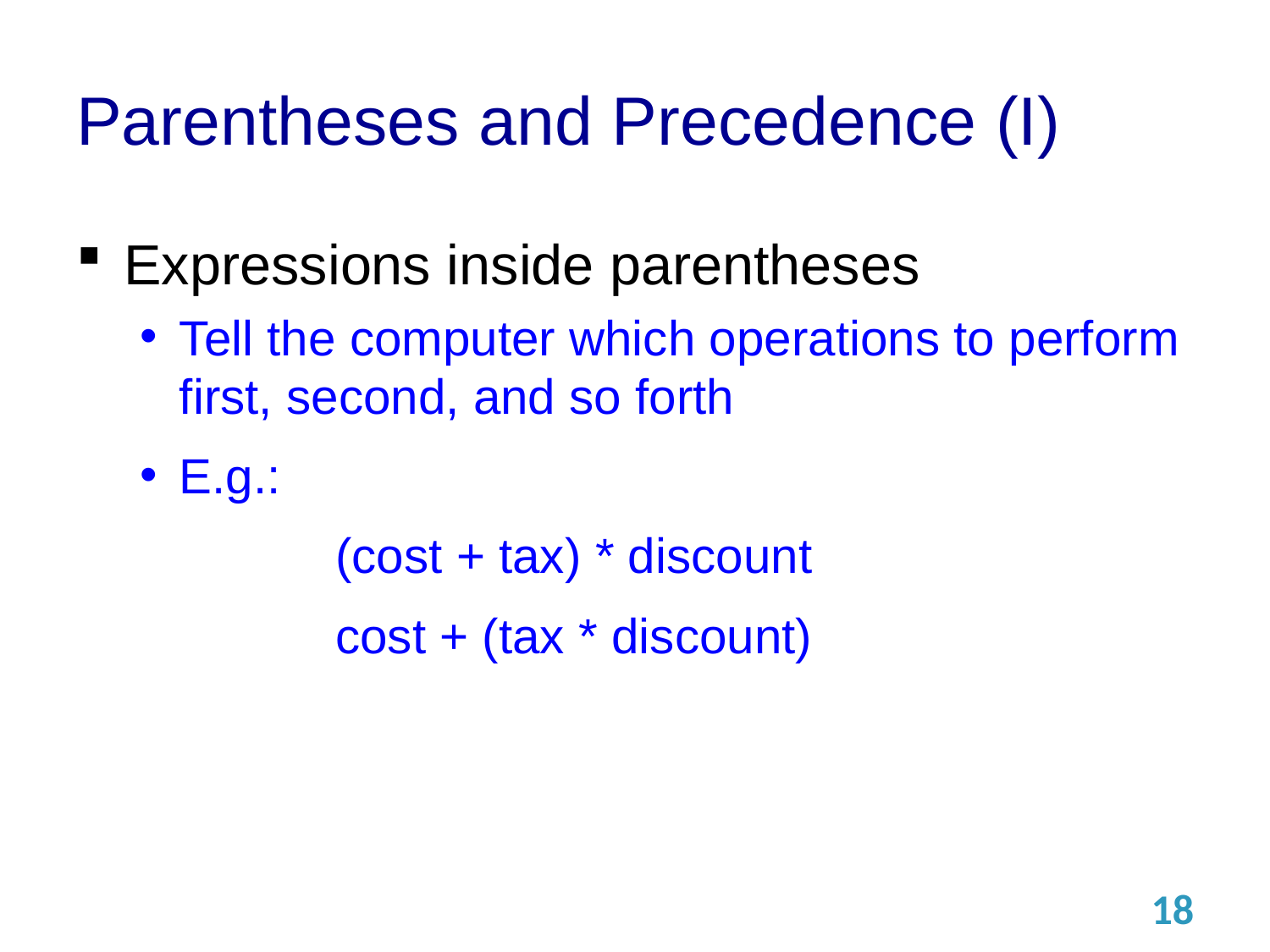

# Parentheses and Precedence (I)
Expressions inside parentheses
Tell the computer which operations to perform first, second, and so forth
E.g.:
	     (cost + tax) * discount
  	     cost + (tax * discount)

18